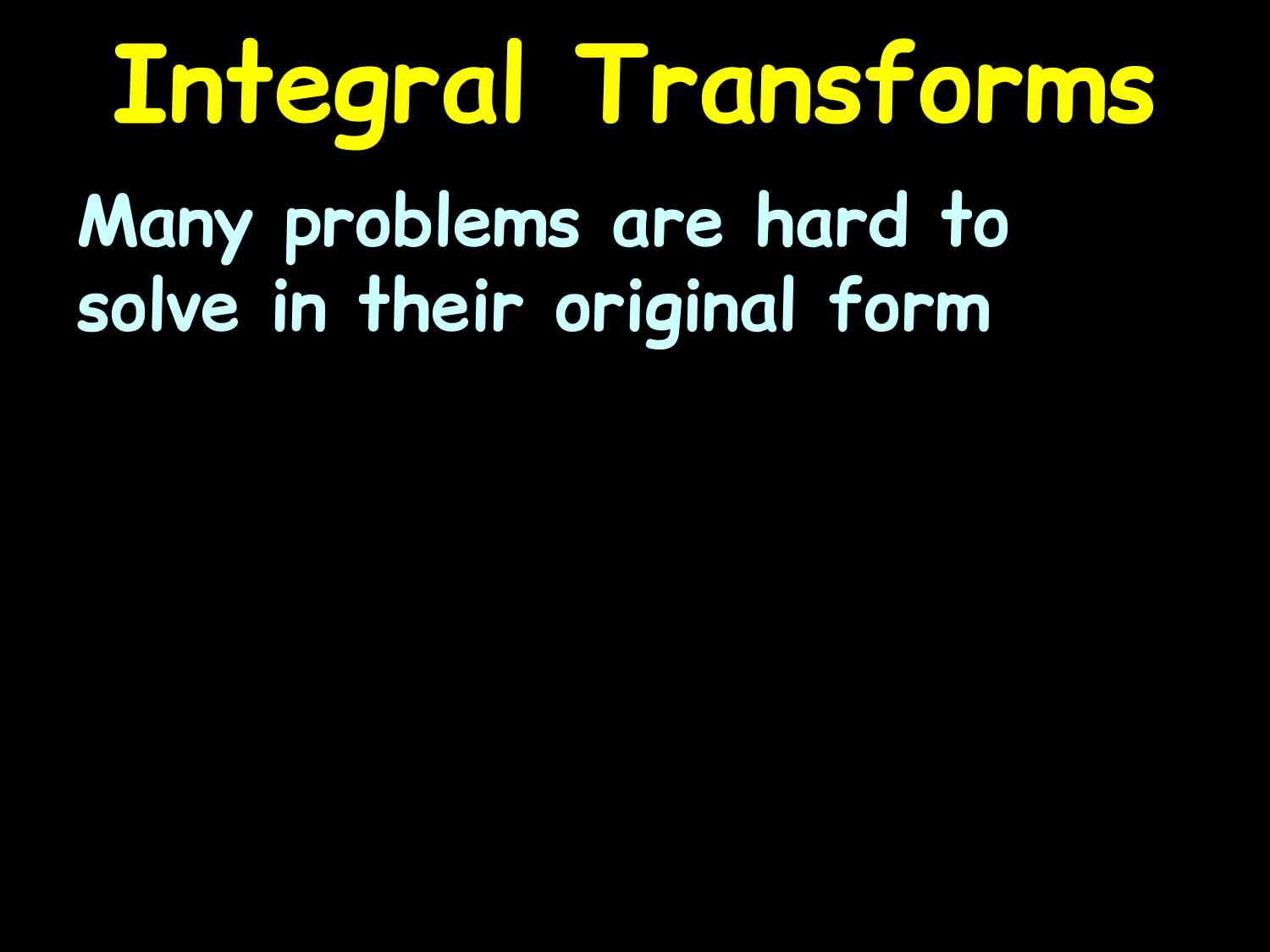

# Integral Transforms
Many problems are hard to solve in their original form